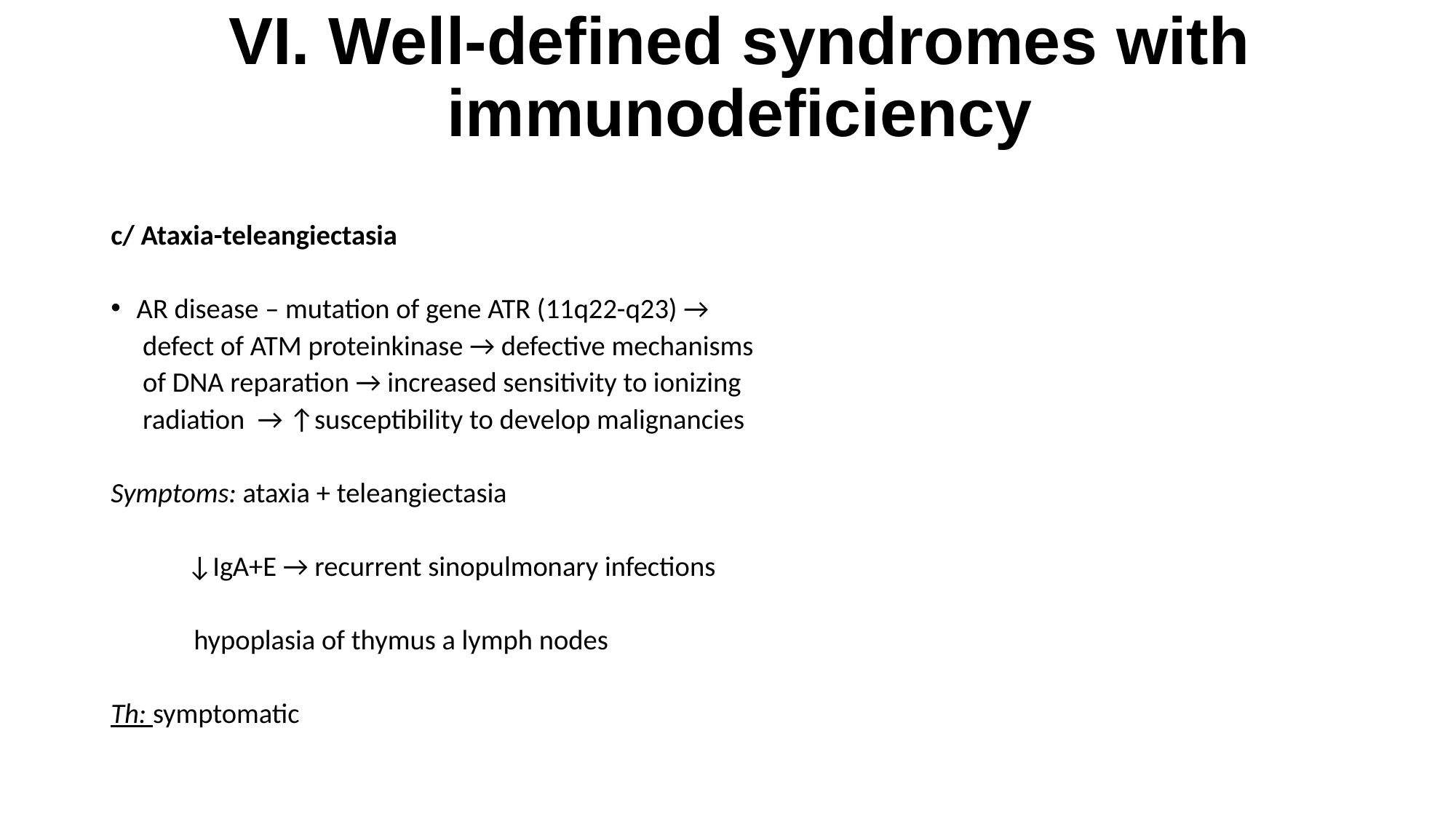

# VI. Well-defined syndromes with immunodeficiency
c/ Ataxia-teleangiectasia

AR disease – mutation of gene ATR (11q22-q23) →
     defect of ATM proteinkinase → defective mechanisms
     of DNA reparation → increased sensitivity to ionizing
     radiation  → ↑susceptibility to develop malignancies

Symptoms: ataxia + teleangiectasia

            ↓IgA+E → recurrent sinopulmonary infections

             hypoplasia of thymus a lymph nodes

Th: symptomatic